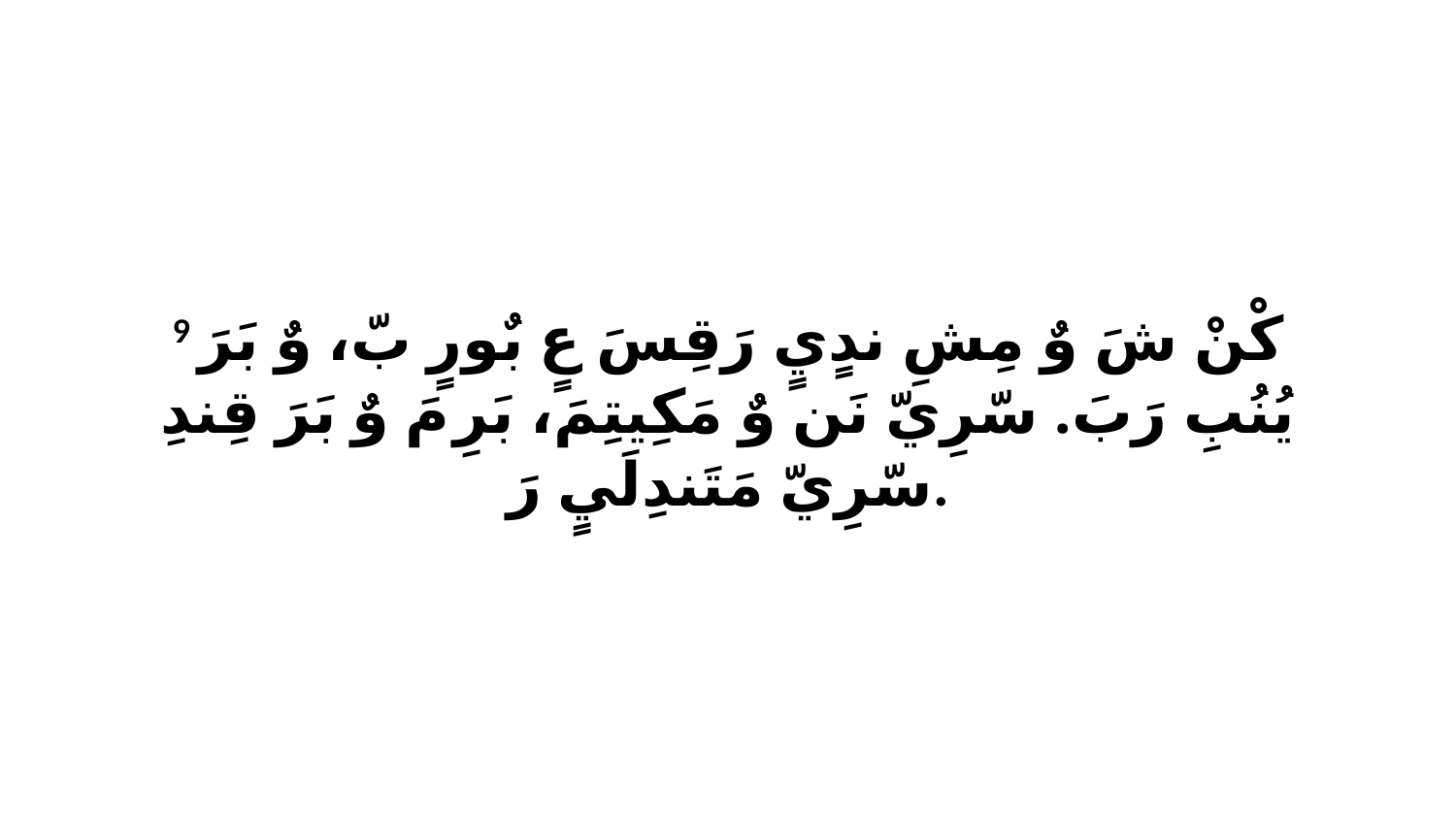

9 كْنْ شَ وٌ مِشِ ندٍيٍ رَقِسَ عٍ بٌورٍ بّ، وٌ بَرَ يُنُبِ رَبَ. سّرِيّ نَن وٌ مَكِيتِمَ، بَرِ مَ وٌ بَرَ قِندِ سّرِيّ مَتَندِلَيٍ رَ.